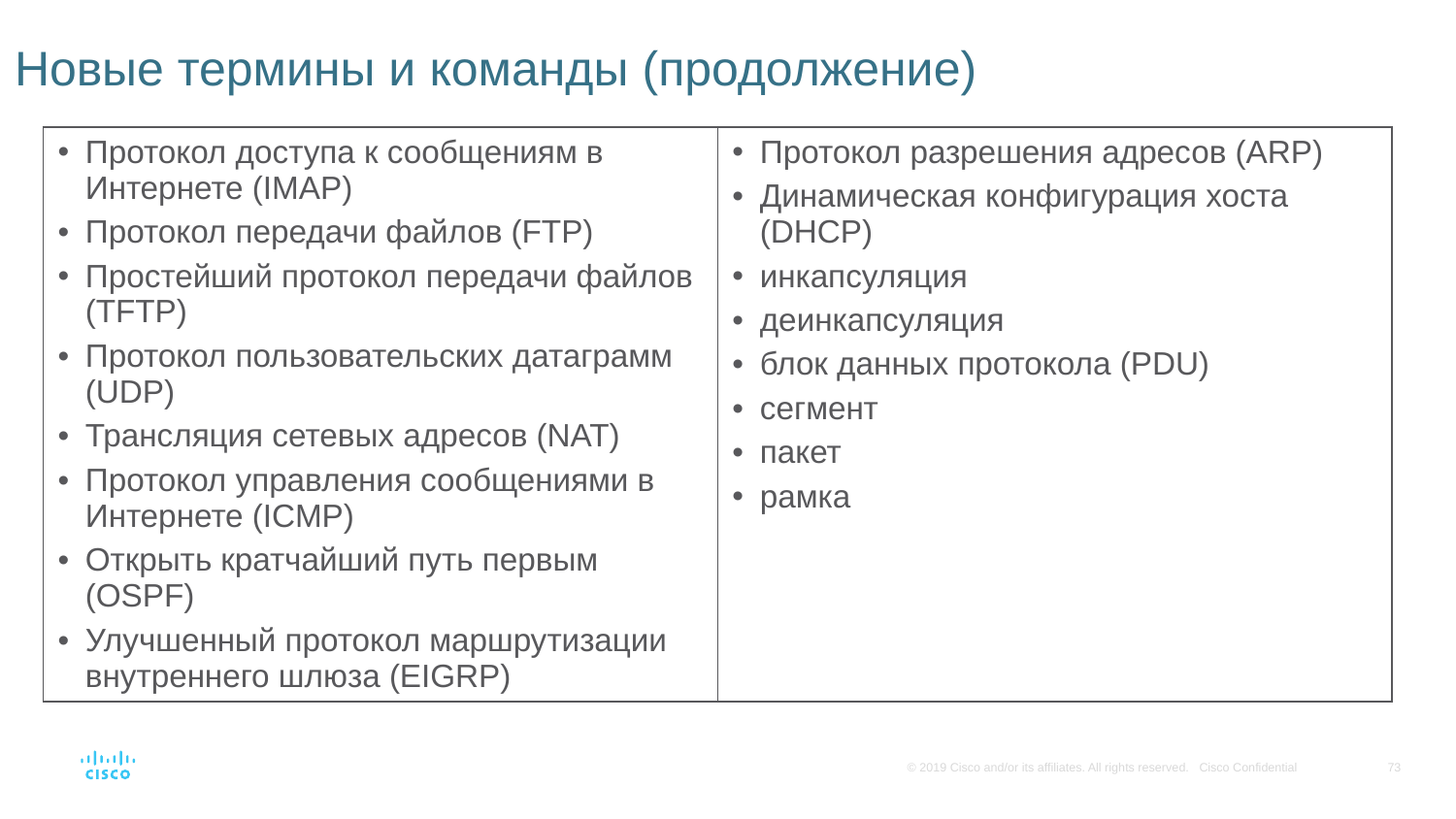

# Новые термины и команды (продолжение)
| Протокол доступа к сообщениям в Интернете (IMAP) Протокол передачи файлов (FTP) Простейший протокол передачи файлов (TFTP) Протокол пользовательских датаграмм (UDP) Трансляция сетевых адресов (NAT) Протокол управления сообщениями в Интернете (ICMP) Открыть кратчайший путь первым (OSPF) Улучшенный протокол маршрутизации внутреннего шлюза (EIGRP) | Протокол разрешения адресов (ARP) Динамическая конфигурация хоста (DHCP) инкапсуляция деинкапсуляция блок данных протокола (PDU) сегмент пакет рамка |
| --- | --- |